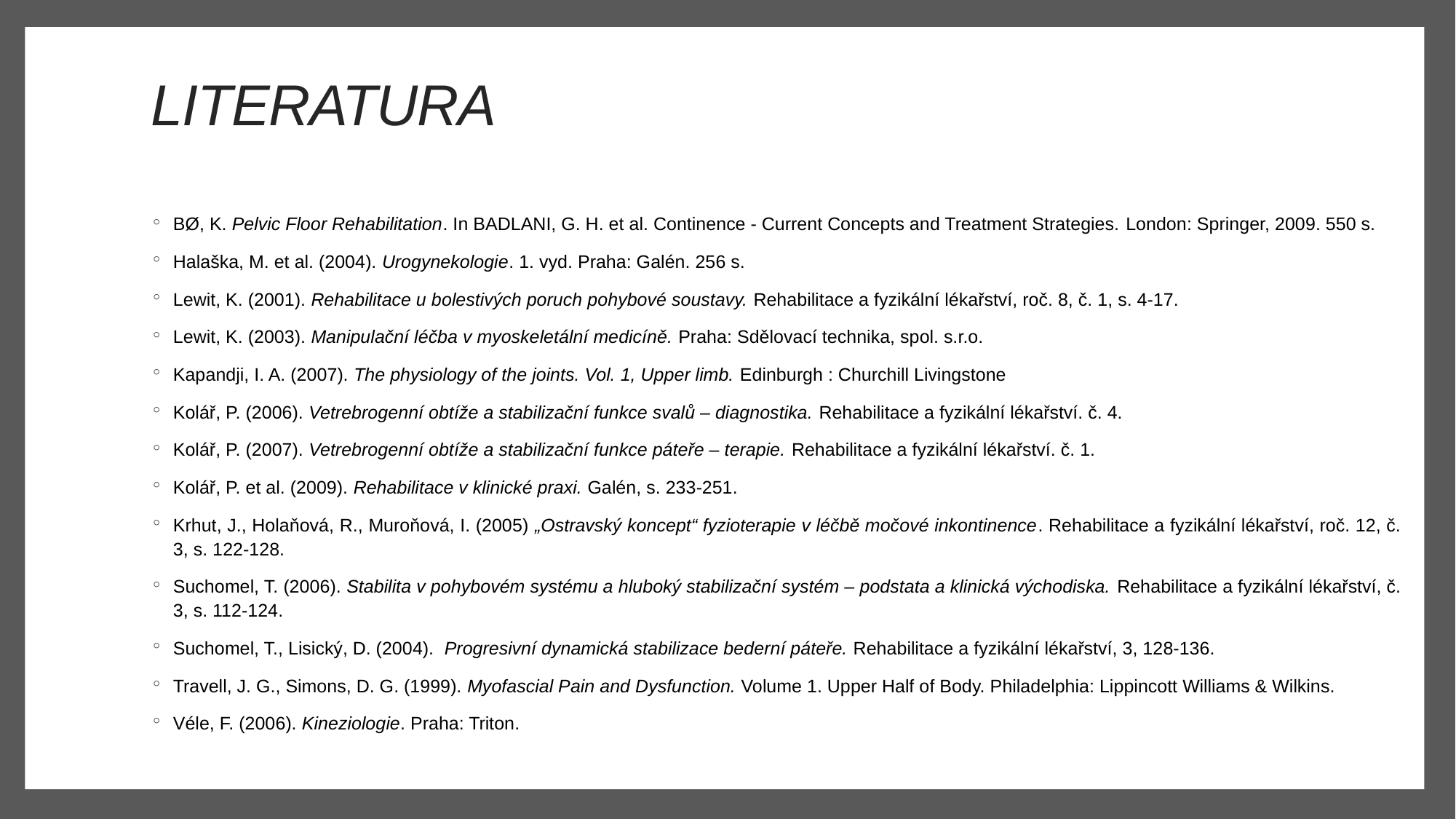

# LITERATURA
BØ, K. Pelvic Floor Rehabilitation. In BADLANI, G. H. et al. Continence - Current Concepts and Treatment Strategies. London: Springer, 2009. 550 s.
Halaška, M. et al. (2004). Urogynekologie. 1. vyd. Praha: Galén. 256 s.
Lewit, K. (2001). Rehabilitace u bolestivých poruch pohybové soustavy. Rehabilitace a fyzikální lékařství, roč. 8, č. 1, s. 4-17.
Lewit, K. (2003). Manipulační léčba v myoskeletální medicíně. Praha: Sdělovací technika, spol. s.r.o.
Kapandji, I. A. (2007). The physiology of the joints. Vol. 1, Upper limb. Edinburgh : Churchill Livingstone
Kolář, P. (2006). Vetrebrogenní obtíže a stabilizační funkce svalů – diagnostika. Rehabilitace a fyzikální lékařství. č. 4.
Kolář, P. (2007). Vetrebrogenní obtíže a stabilizační funkce páteře – terapie. Rehabilitace a fyzikální lékařství. č. 1.
Kolář, P. et al. (2009). Rehabilitace v klinické praxi. Galén, s. 233-251.
Krhut, J., Holaňová, R., Muroňová, I. (2005) „Ostravský koncept“ fyzioterapie v léčbě močové inkontinence. Rehabilitace a fyzikální lékařství, roč. 12, č. 3, s. 122-128.
Suchomel, T. (2006). Stabilita v pohybovém systému a hluboký stabilizační systém – podstata a klinická východiska. Rehabilitace a fyzikální lékařství, č. 3, s. 112-124.
Suchomel, T., Lisický, D. (2004).  Progresivní dynamická stabilizace bederní páteře. Rehabilitace a fyzikální lékařství, 3, 128-136.
Travell, J. G., Simons, D. G. (1999). Myofascial Pain and Dysfunction. Volume 1. Upper Half of Body. Philadelphia: Lippincott Williams & Wilkins.
Véle, F. (2006). Kineziologie. Praha: Triton.